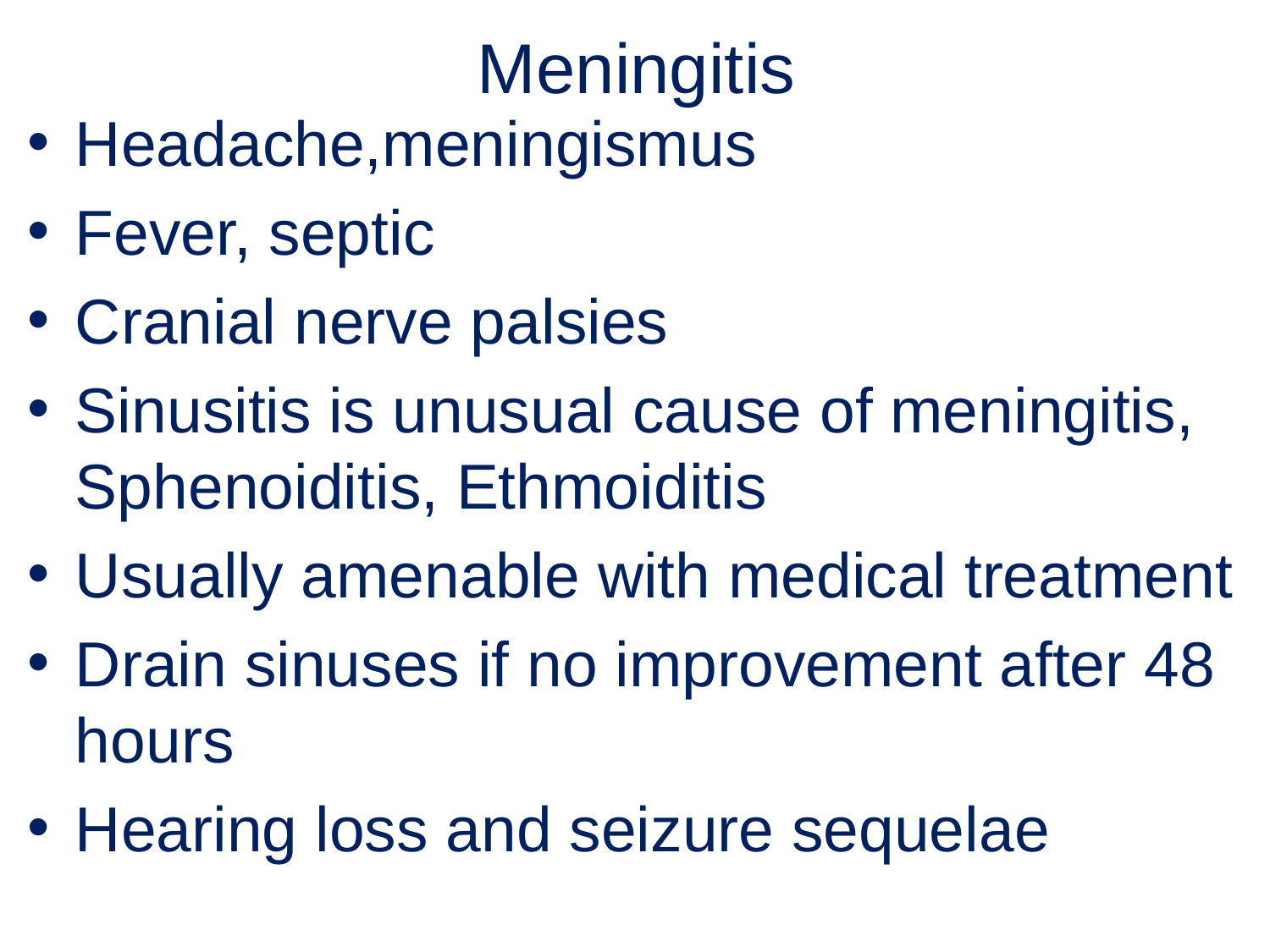

# Meningitis
Headache,meningismus
Fever, septic
Cranial nerve palsies
Sinusitis is unusual cause of meningitis, Sphenoiditis, Ethmoiditis
Usually amenable with medical treatment
Drain sinuses if no improvement after 48 hours
Hearing loss and seizure sequelae